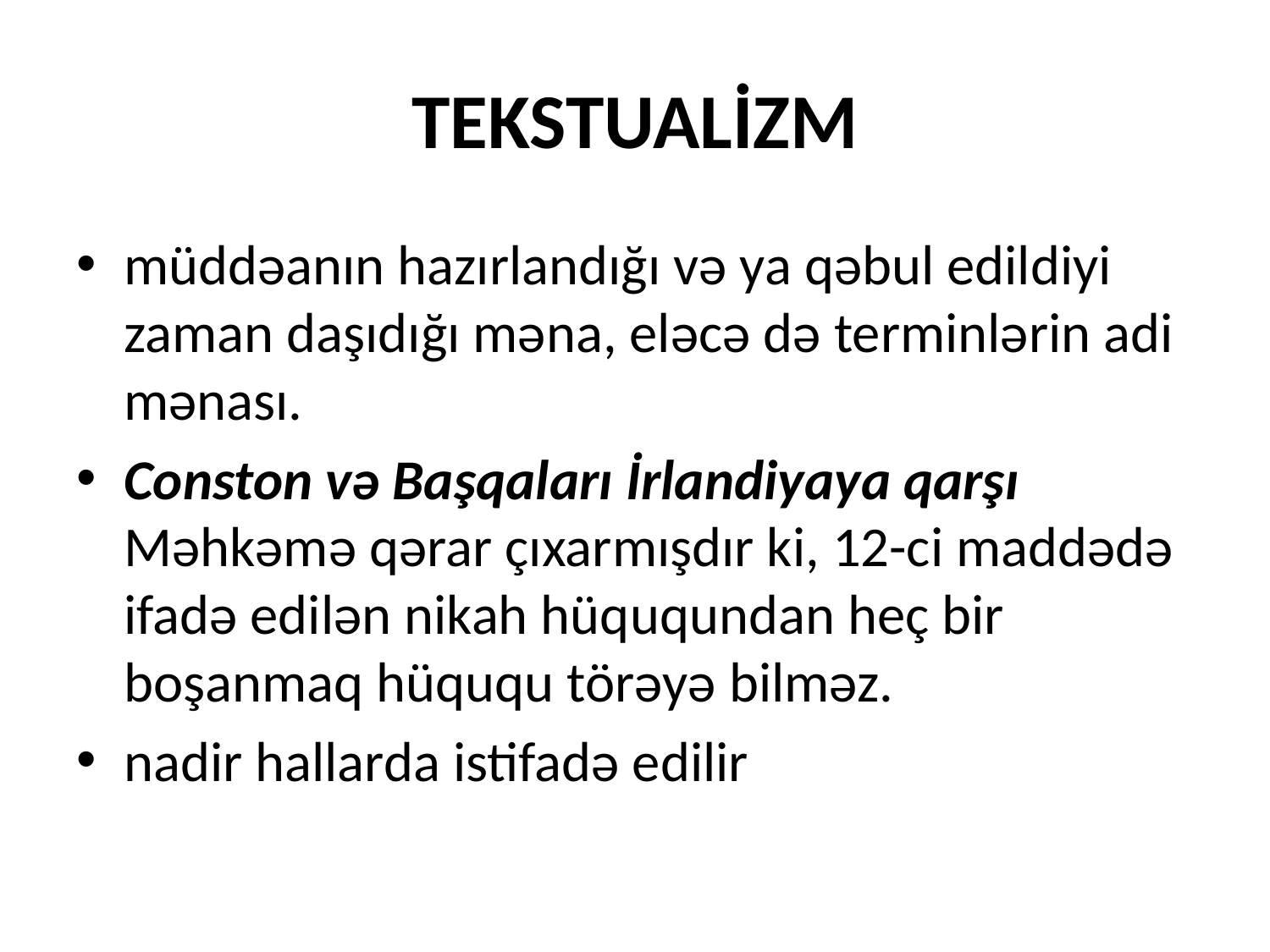

# TEKSTUALİZM
müddəanın hazırlandığı və ya qəbul edildiyi zaman daşıdığı məna, eləcə də terminlərin adi mənası.
Conston və Başqaları İrlandiyaya qarşı Məhkəmə qərar çıxarmışdır ki, 12-ci maddədə ifadə edilən nikah hüququndan heç bir boşanmaq hüququ törəyə bilməz.
nadir hallarda istifadə edilir